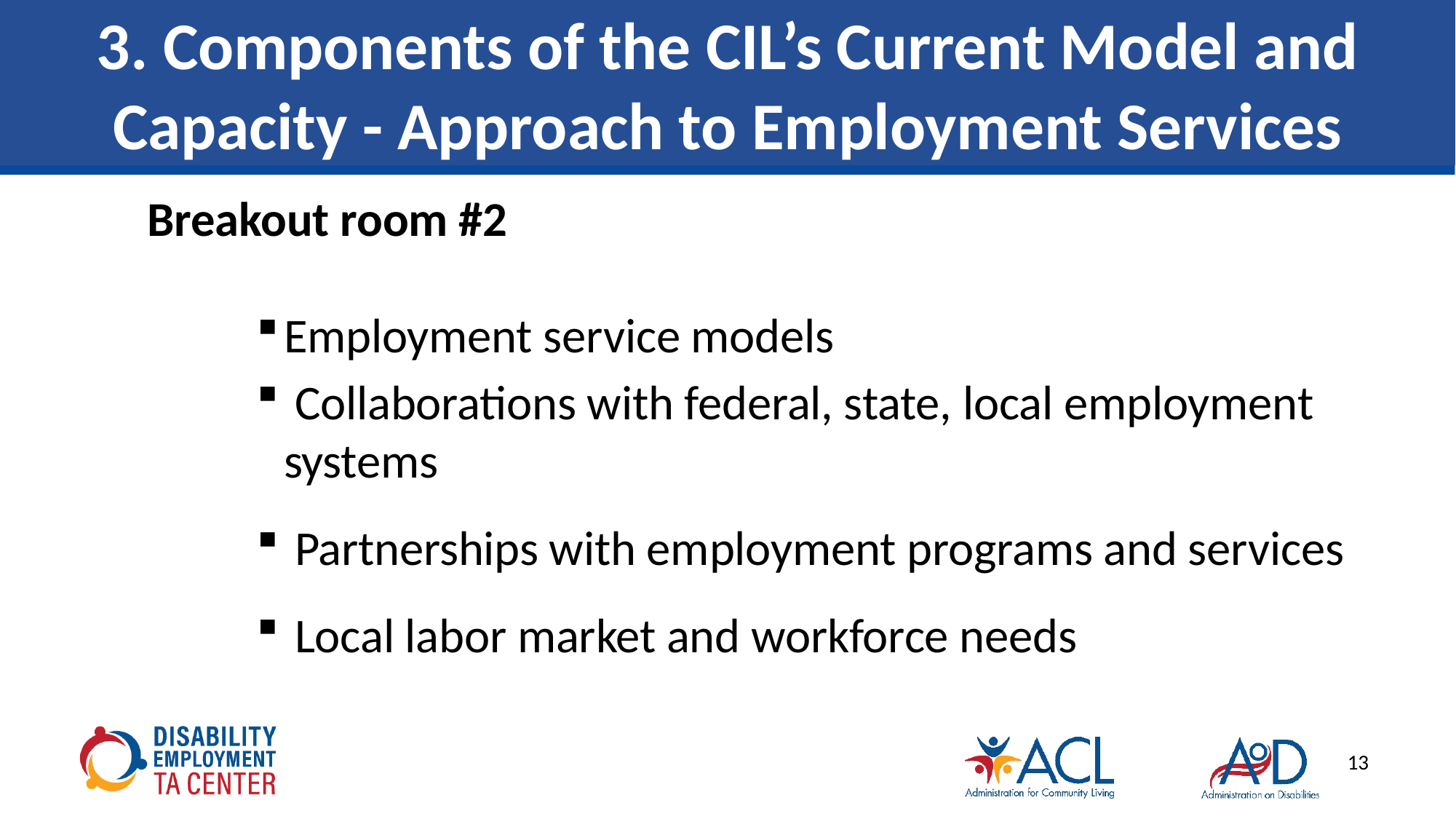

# 3. Components of the CIL’s Current Model and Capacity - Approach to Employment Services
Breakout room #2

Employment service models
 Collaborations with federal, state, local employment   systems
 Partnerships with employment programs and services
 Local labor market and workforce needs